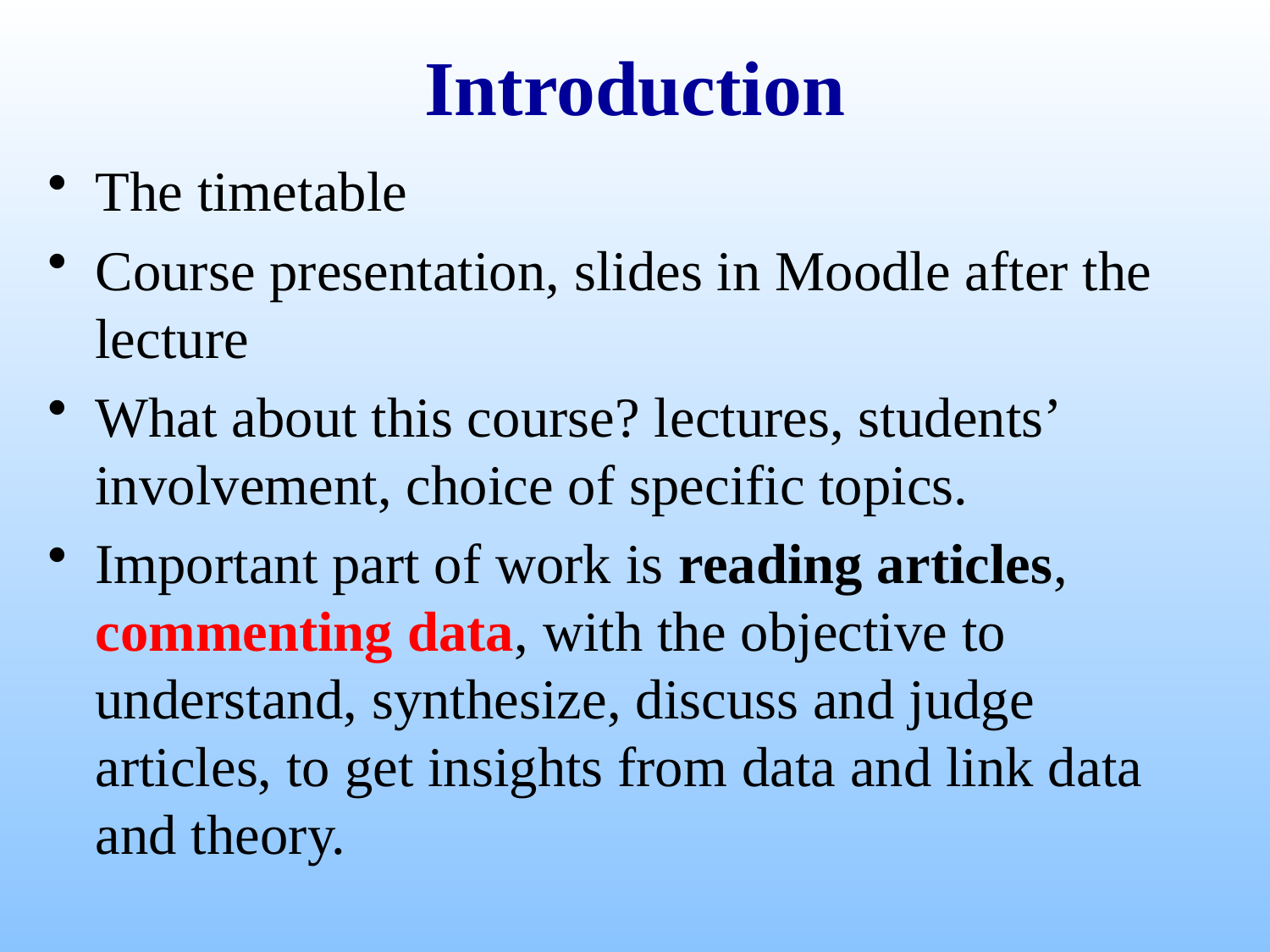

# Introduction
The timetable
Course presentation, slides in Moodle after the lecture
What about this course? lectures, students’ involvement, choice of specific topics.
Important part of work is reading articles, commenting data, with the objective to understand, synthesize, discuss and judge articles, to get insights from data and link data and theory.